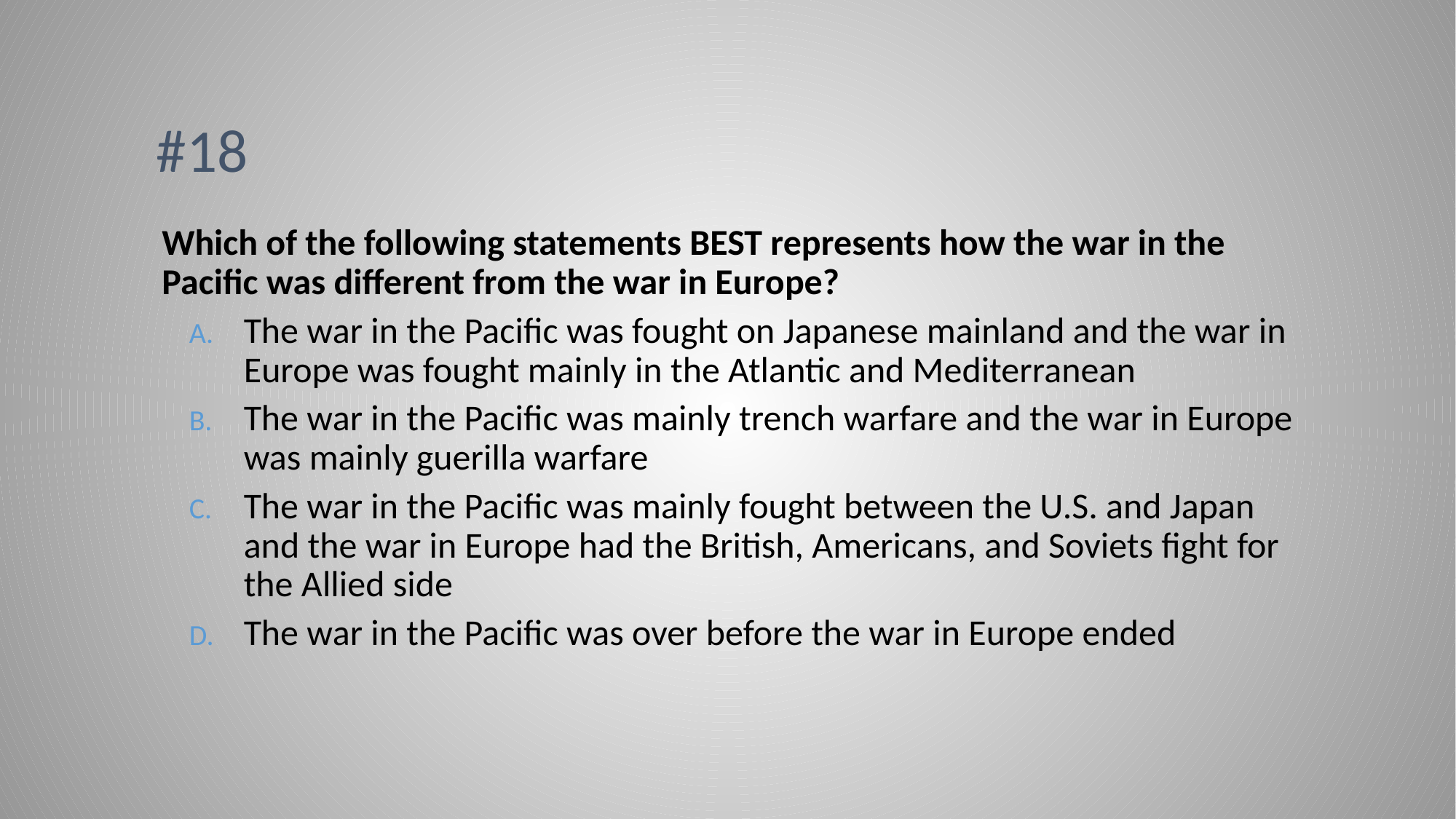

# #18
Which of the following statements BEST represents how the war in the Pacific was different from the war in Europe?
The war in the Pacific was fought on Japanese mainland and the war in Europe was fought mainly in the Atlantic and Mediterranean
The war in the Pacific was mainly trench warfare and the war in Europe was mainly guerilla warfare
The war in the Pacific was mainly fought between the U.S. and Japan and the war in Europe had the British, Americans, and Soviets fight for the Allied side
The war in the Pacific was over before the war in Europe ended